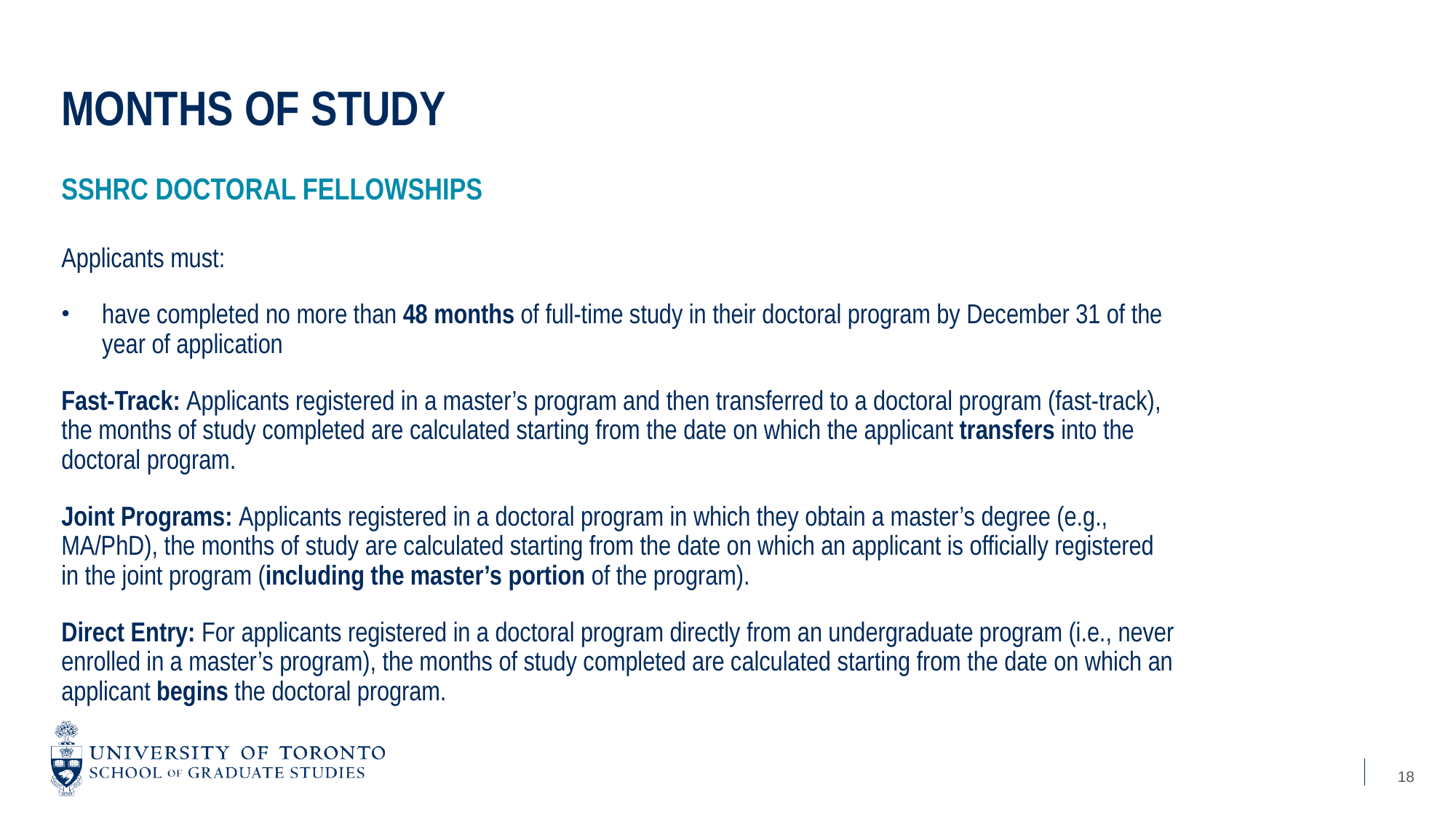

# MONTHS OF STUDY
SSHRC Doctoral Fellowships
Applicants must:
have completed no more than 48 months of full-time study in their doctoral program by December 31 of the year of application
Fast-Track: Applicants registered in a master’s program and then transferred to a doctoral program (fast-track), the months of study completed are calculated starting from the date on which the applicant transfers into the doctoral program.
Joint Programs: Applicants registered in a doctoral program in which they obtain a master’s degree (e.g., MA/PhD), the months of study are calculated starting from the date on which an applicant is officially registered in the joint program (including the master’s portion of the program).
Direct Entry: For applicants registered in a doctoral program directly from an undergraduate program (i.e., never enrolled in a master’s program), the months of study completed are calculated starting from the date on which an applicant begins the doctoral program.
18